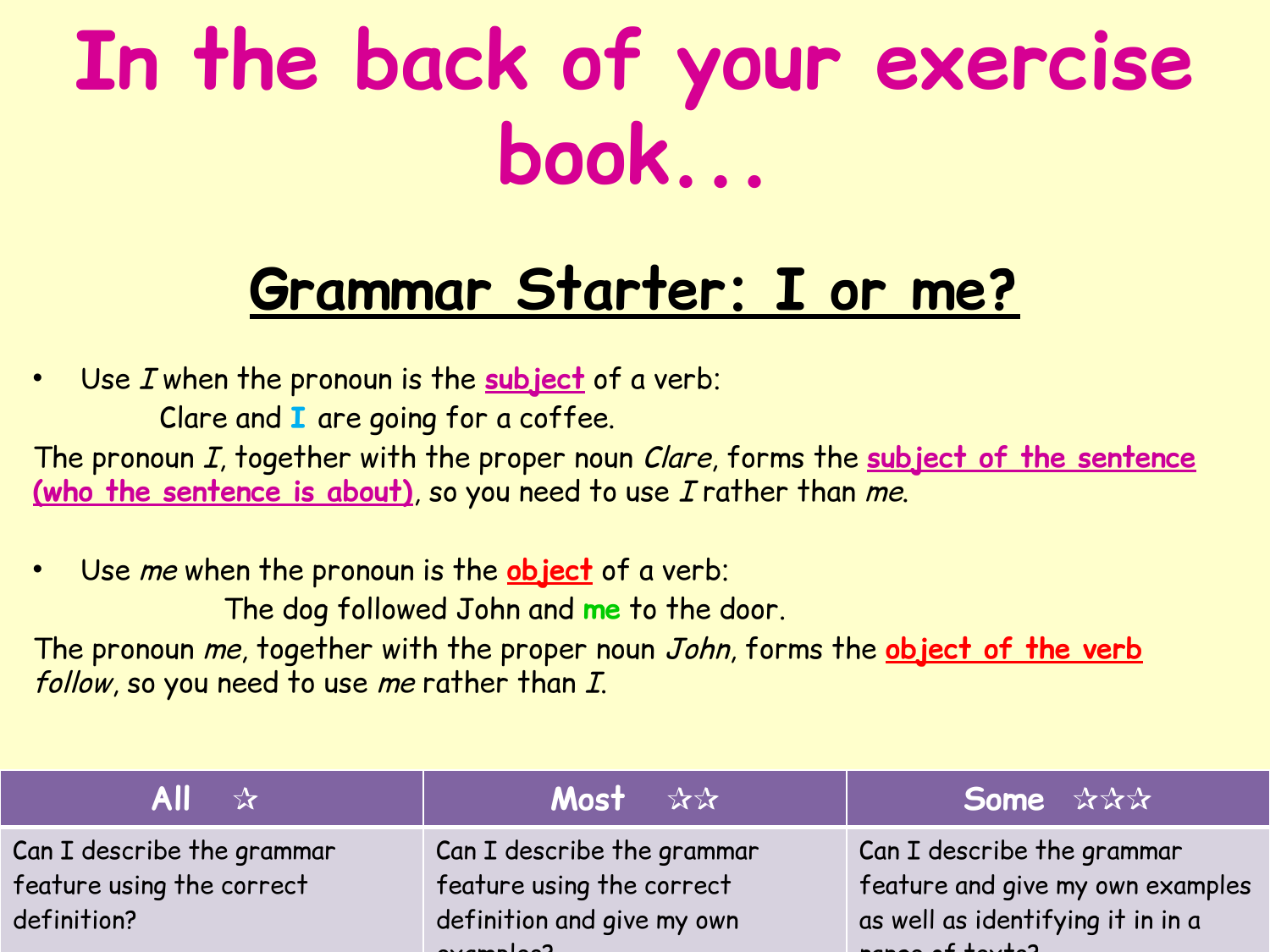

# In the back of your exercise book...
Grammar Starter: I or me?

Use I when the pronoun is the subject of a verb:
	Clare and I are going for a coffee.
The pronoun I, together with the proper noun Clare, forms the subject of the sentence (who the sentence is about), so you need to use I rather than me.

Use me when the pronoun is the object of a verb:
	The dog followed John and me to the door.
The pronoun me, together with the proper noun John, forms the object of the verb follow, so you need to use me rather than I.

| All ✰ | Most ✰✰ | Some ✰✰✰ |
| --- | --- | --- |
| Can I describe the grammar feature using the correct definition? | Can I describe the grammar feature using the correct definition and give my own examples? | Can I describe the grammar feature and give my own examples as well as identifying it in in a range of texts? |